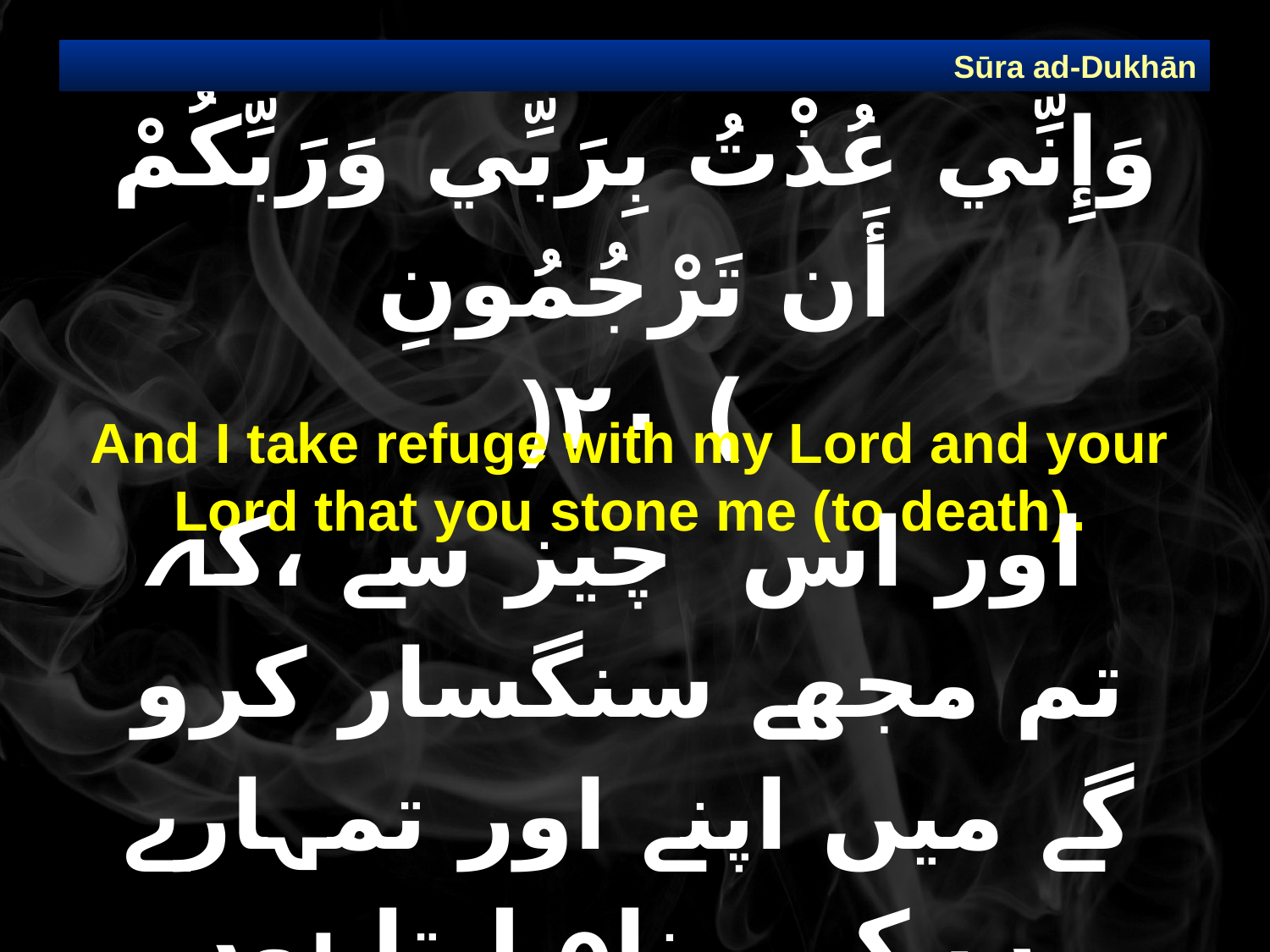

Sūra ad-Dukhān
# وَإِنِّي عُذْتُ بِرَبِّي وَرَبِّكُمْ أَن تَرْجُمُونِ ) ٢٠(
And I take refuge with my Lord and your Lord that you stone me (to death).
 اور اس  چیز سے ،کہ تم مجھے سنگسار کرو گے میں اپنے اور تمہارے رب کی پناہ لیتا ہوں